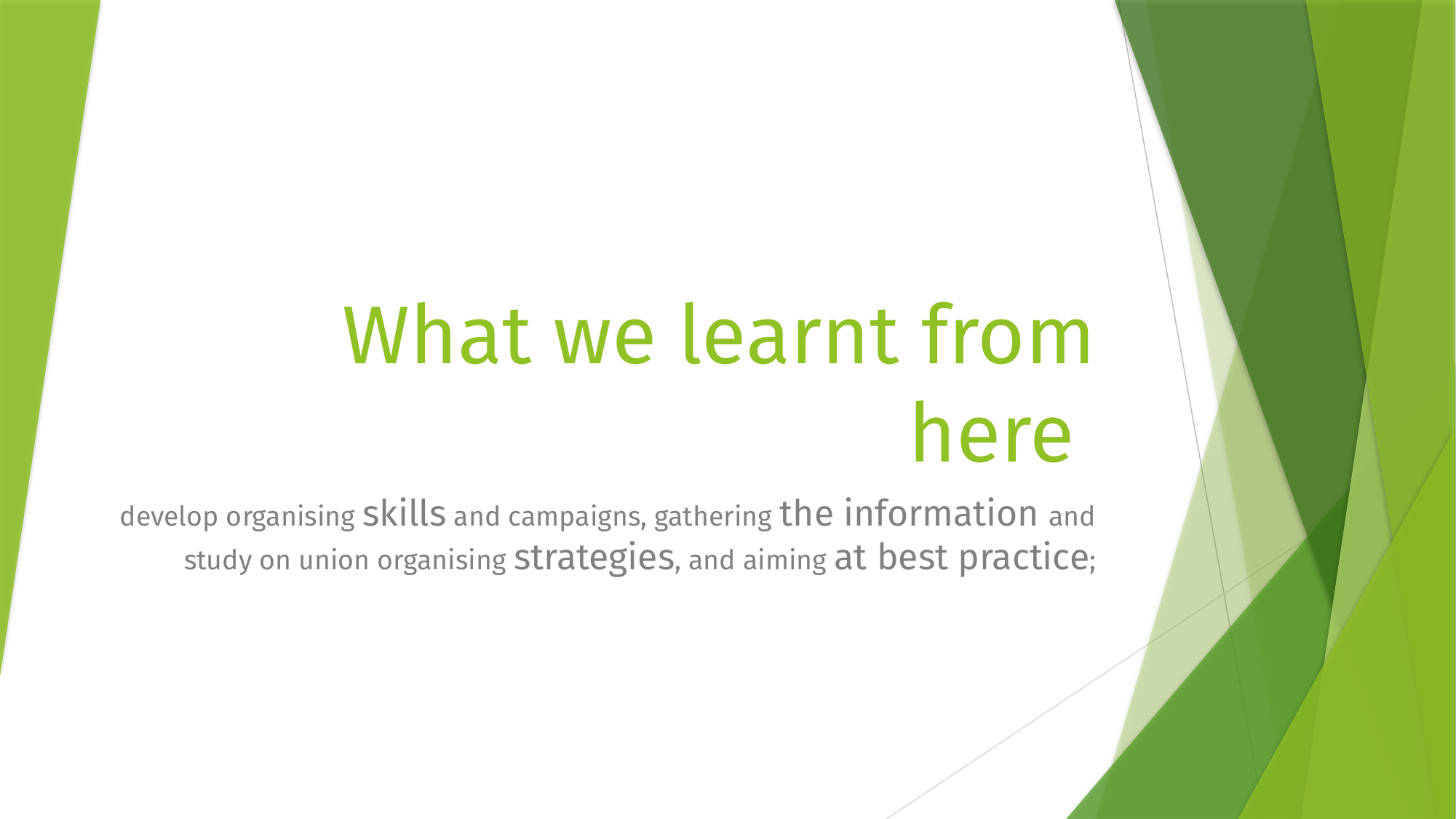

# What we learnt from here
develop organising skills and campaigns, gathering the information and study on union organising strategies, and aiming at best practice;